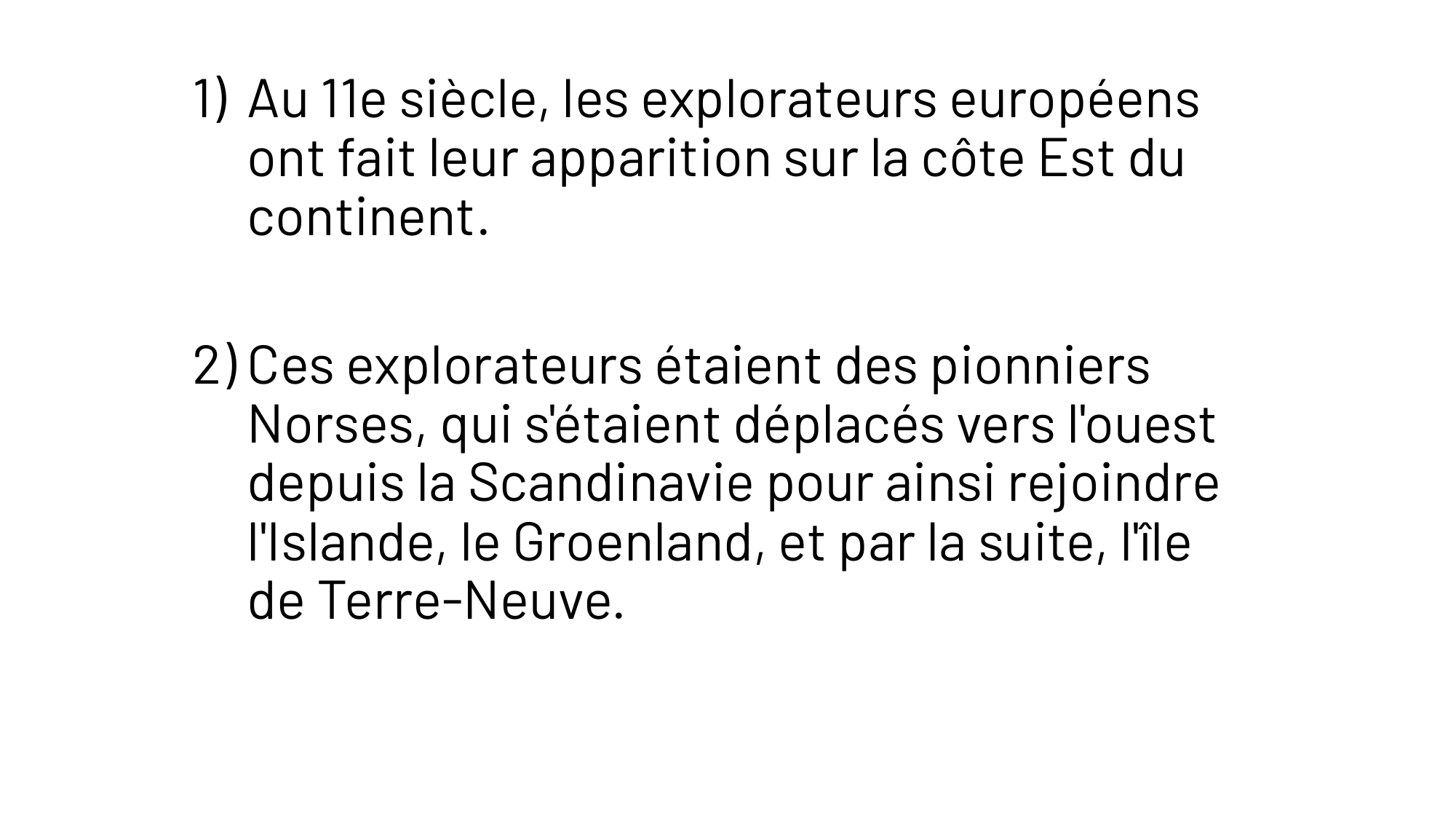

Au 11e siècle, les explorateurs européens ont fait leur apparition sur la côte Est du continent.

Ces explorateurs étaient des pionniers Norses, qui s'étaient déplacés vers l'ouest depuis la Scandinavie pour ainsi rejoindre l'Islande, le Groenland, et par la suite, l'île de Terre-Neuve.